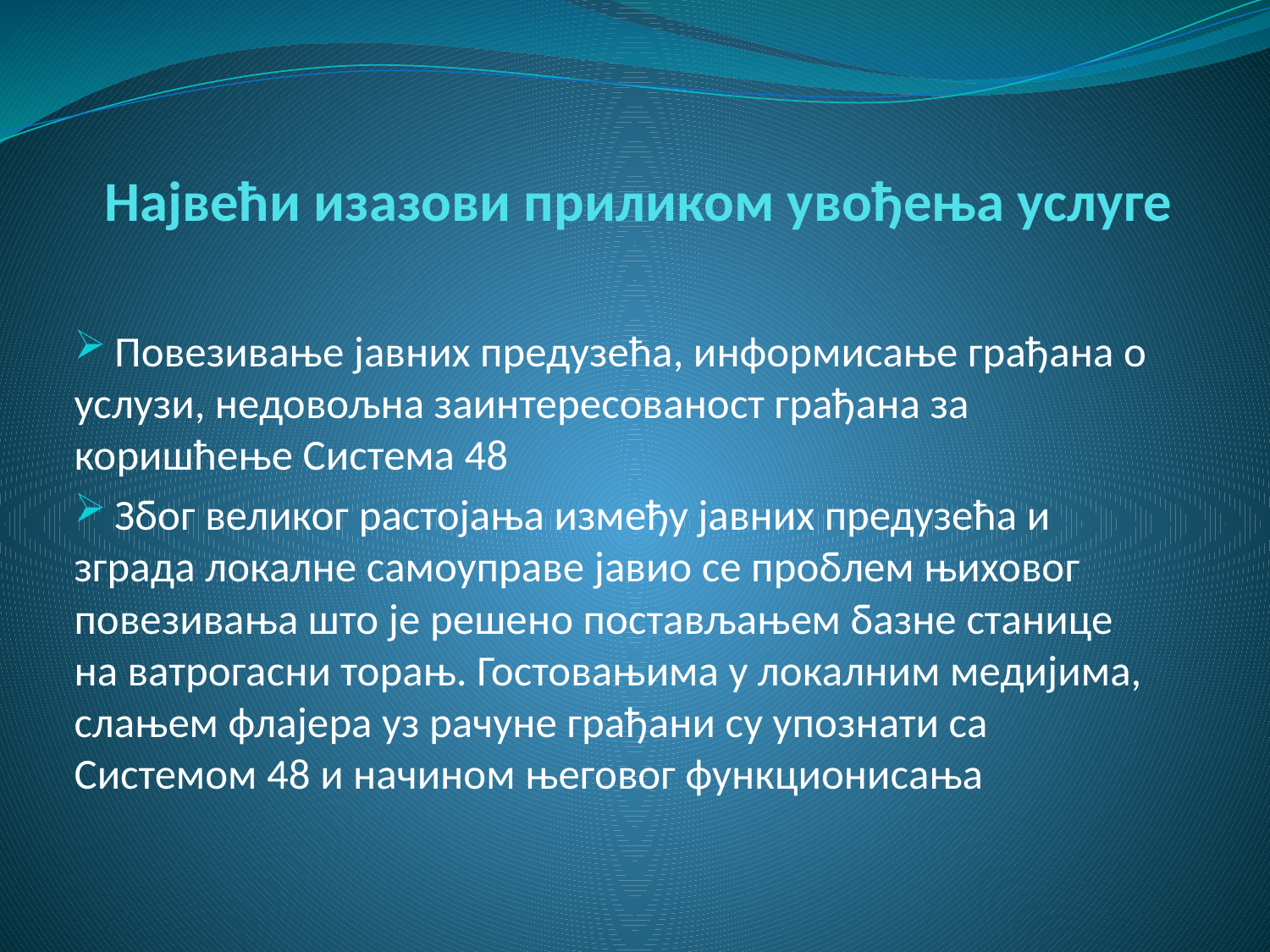

# Највећи изазови приликом увођења услуге
 Повезивање јавних предузећа, информисање грађана о услузи, недовољна заинтересованост грађана за коришћење Система 48
 Због великог растојања између јавних предузећа и зграда локалне самоуправе јавио се проблем њиховог повезивања што је решено постављањем базне станице на ватрогасни торањ. Гостовањима у локалним медијима, слањем флајера уз рачуне грађани су упознати са Системом 48 и начином његовог функционисања